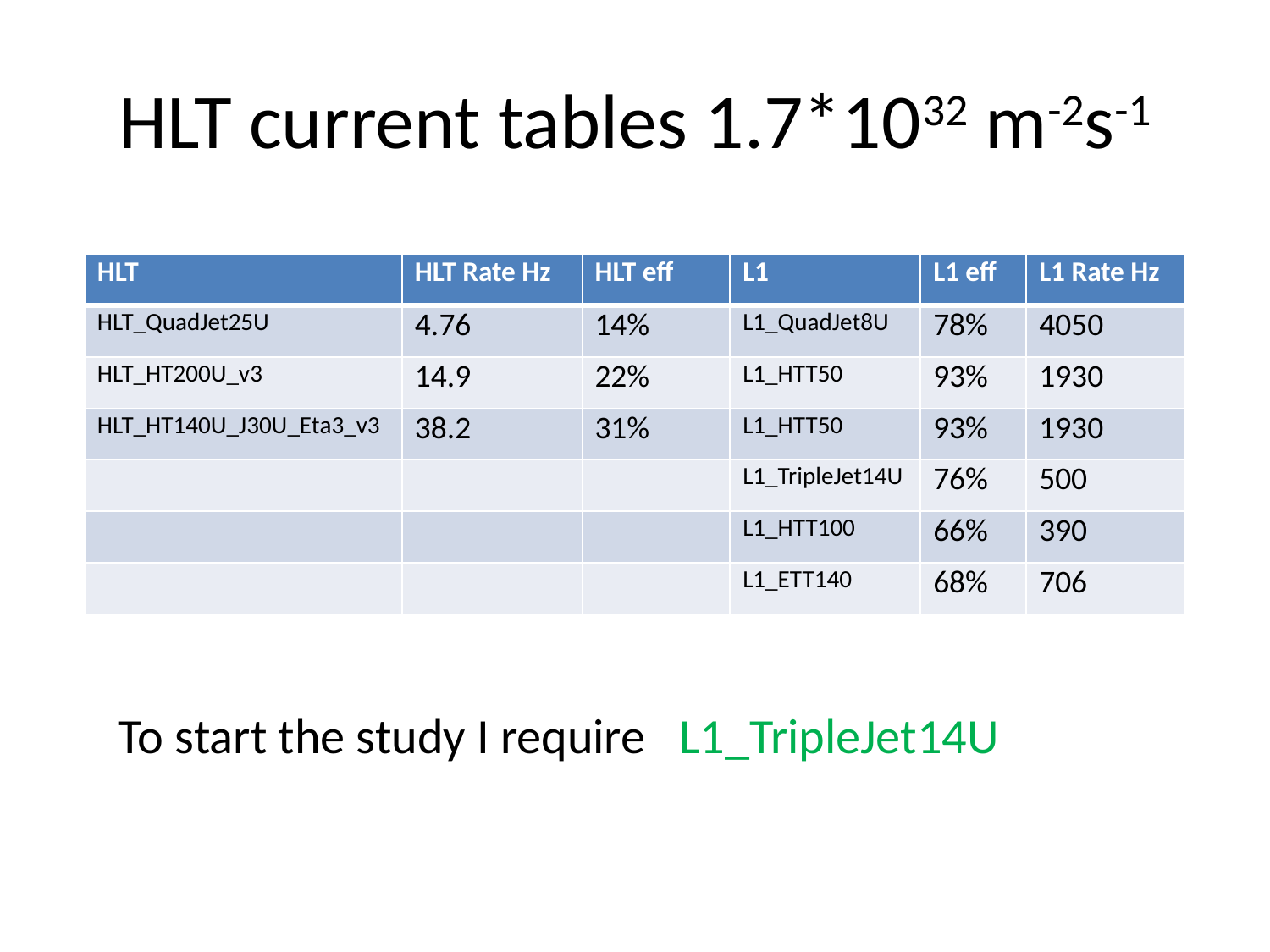

# HLT current tables 1.7*1032 m-2s-1
| HLT | HLT Rate Hz | HLT eff | L1 | L1 eff | L1 Rate Hz |
| --- | --- | --- | --- | --- | --- |
| HLT\_QuadJet25U | 4.76 | 14% | L1\_QuadJet8U | 78% | 4050 |
| HLT\_HT200U\_v3 | 14.9 | 22% | L1\_HTT50 | 93% | 1930 |
| HLT\_HT140U\_J30U\_Eta3\_v3 | 38.2 | 31% | L1\_HTT50 | 93% | 1930 |
|  |  |  | L1\_TripleJet14U | 76% | 500 |
|  |  |  | L1\_HTT100 | 66% | 390 |
|  |  |  | L1\_ETT140 | 68% | 706 |
To start the study I require   L1_TripleJet14U